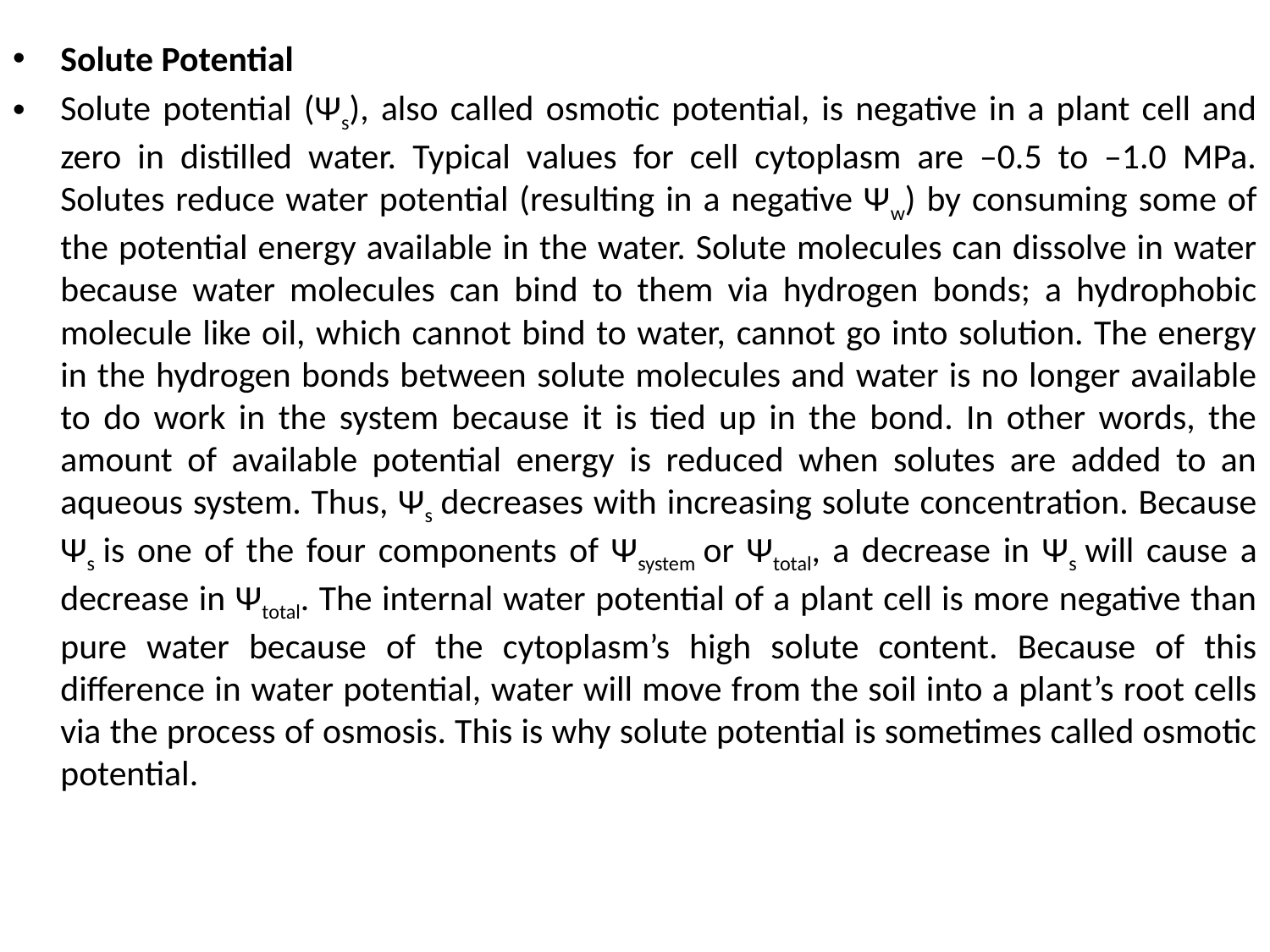

Solute Potential
Solute potential (Ψs), also called osmotic potential, is negative in a plant cell and zero in distilled water. Typical values for cell cytoplasm are –0.5 to –1.0 MPa. Solutes reduce water potential (resulting in a negative Ψw) by consuming some of the potential energy available in the water. Solute molecules can dissolve in water because water molecules can bind to them via hydrogen bonds; a hydrophobic molecule like oil, which cannot bind to water, cannot go into solution. The energy in the hydrogen bonds between solute molecules and water is no longer available to do work in the system because it is tied up in the bond. In other words, the amount of available potential energy is reduced when solutes are added to an aqueous system. Thus, Ψs decreases with increasing solute concentration. Because Ψs is one of the four components of Ψsystem or Ψtotal, a decrease in Ψs will cause a decrease in Ψtotal. The internal water potential of a plant cell is more negative than pure water because of the cytoplasm’s high solute content. Because of this difference in water potential, water will move from the soil into a plant’s root cells via the process of osmosis. This is why solute potential is sometimes called osmotic potential.